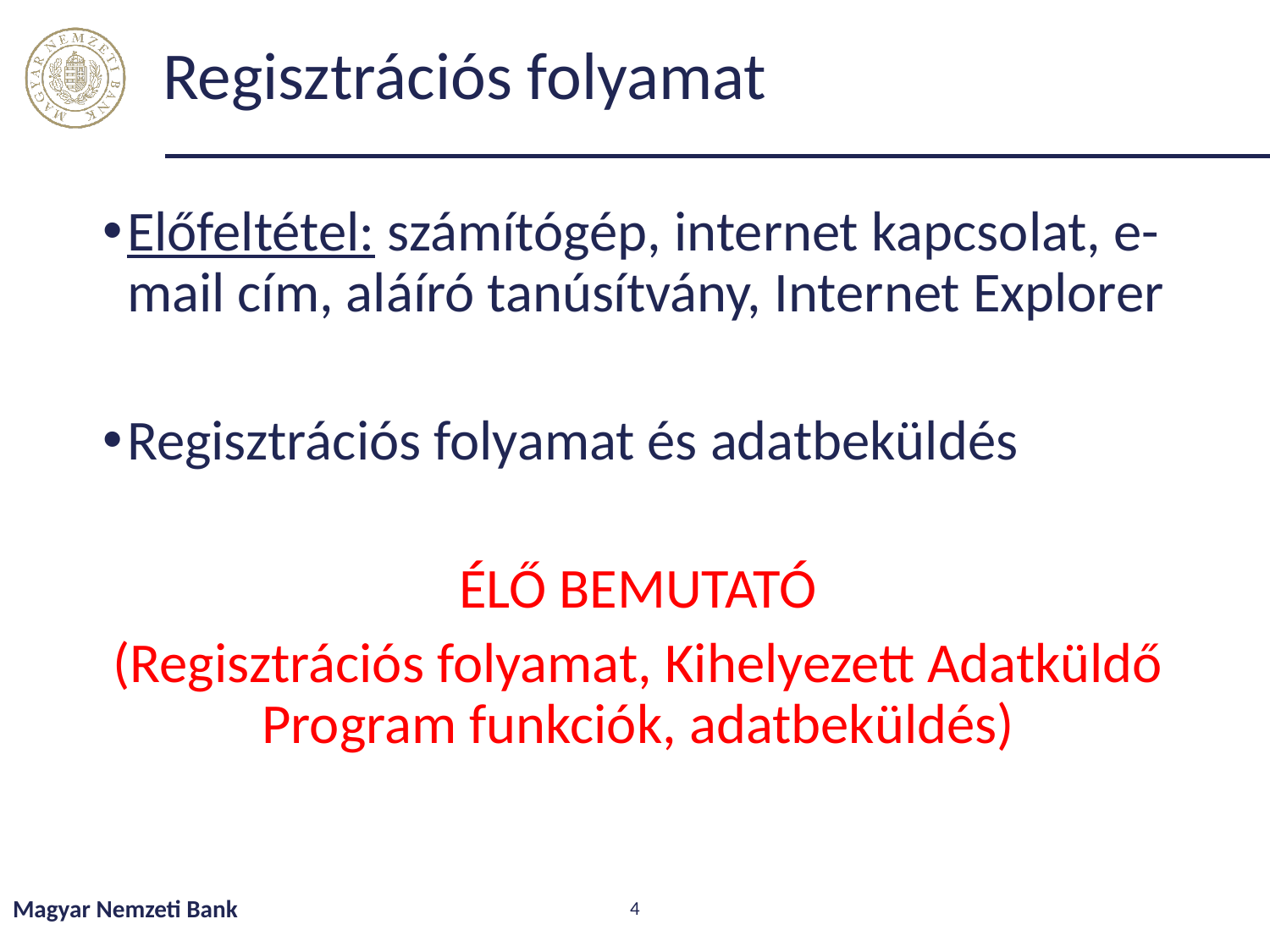

# Regisztrációs folyamat
Előfeltétel: számítógép, internet kapcsolat, e-mail cím, aláíró tanúsítvány, Internet Explorer

Regisztrációs folyamat és adatbeküldés

ÉLŐ BEMUTATÓ
(Regisztrációs folyamat, Kihelyezett Adatküldő Program funkciók, adatbeküldés)

Magyar Nemzeti Bank
4